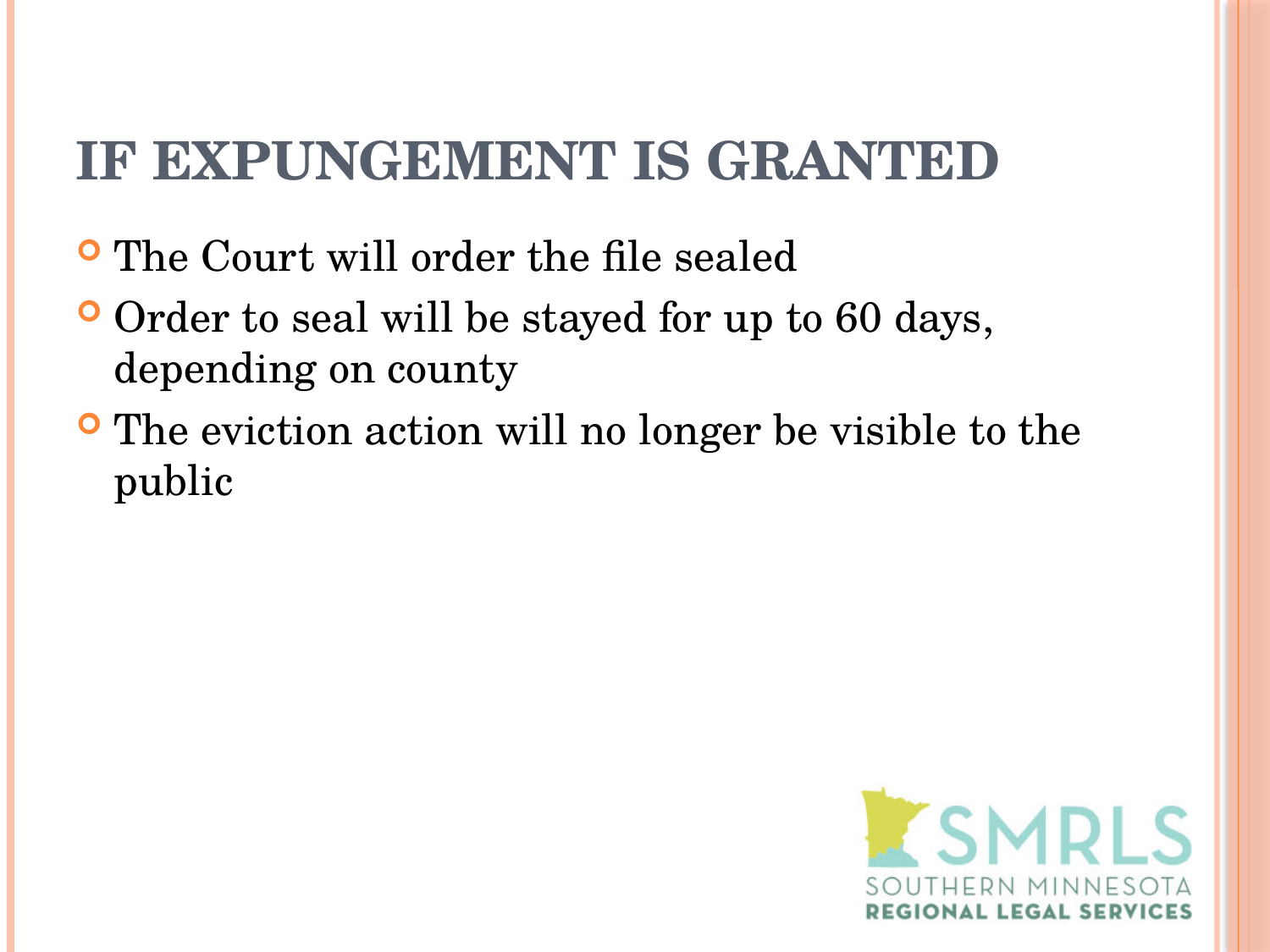

# If Expungement is Granted
The Court will order the file sealed
Order to seal will be stayed for up to 60 days, depending on county
The eviction action will no longer be visible to the public